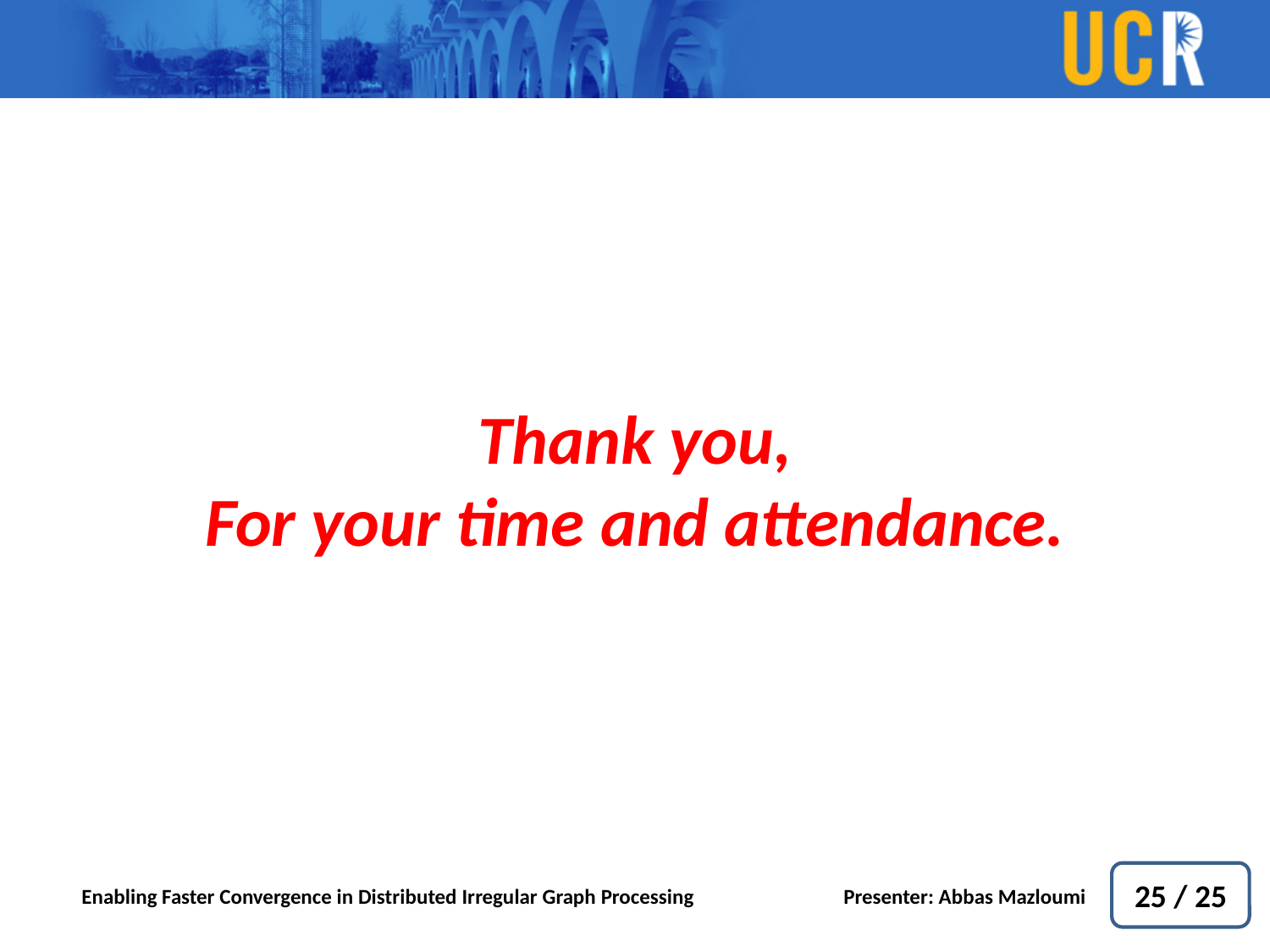

Thank you,
For your time and attendance.
25 / 25
Enabling Faster Convergence in Distributed Irregular Graph Processing		Presenter: Abbas Mazloumi